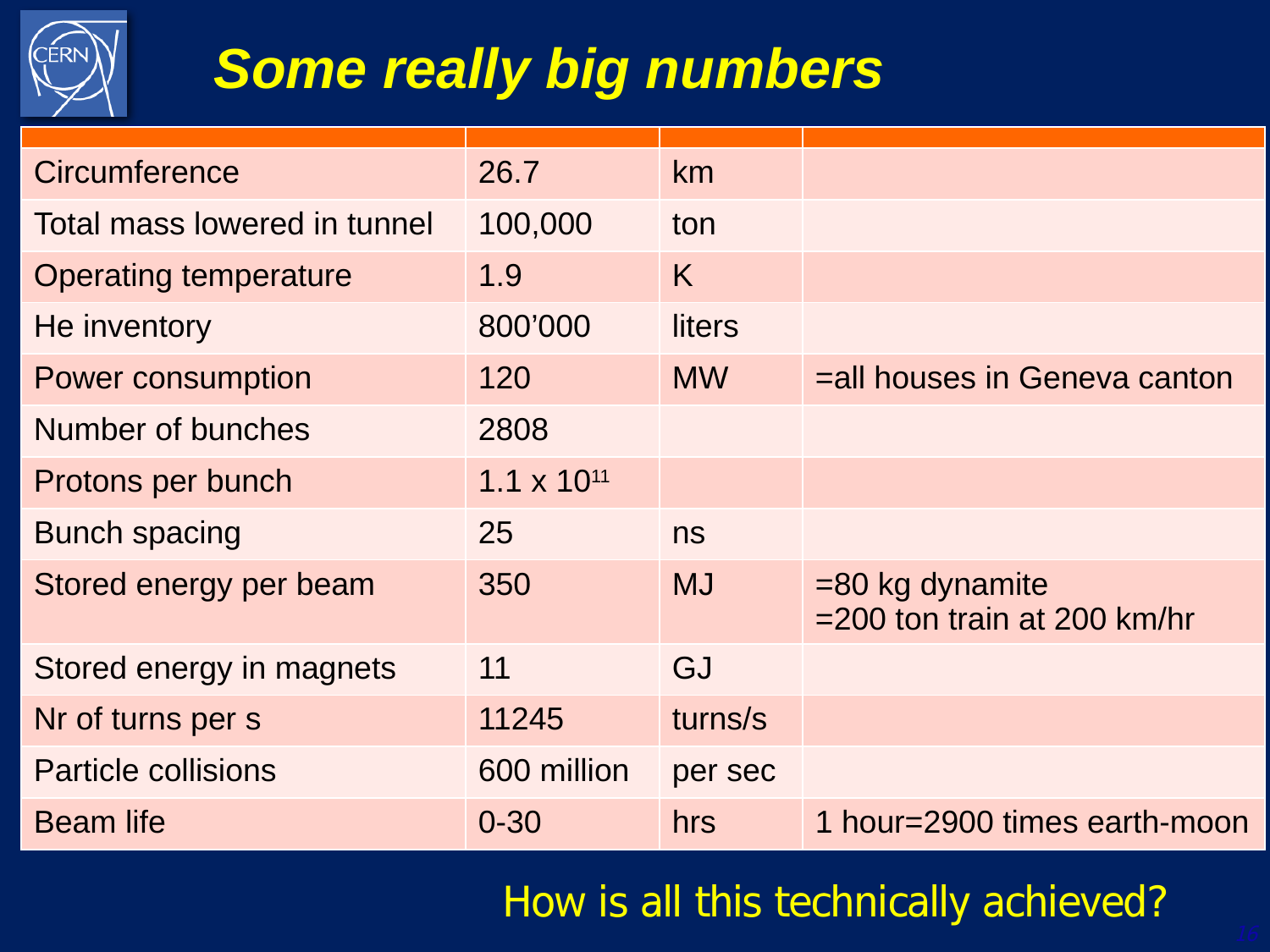

# Some really big numbers
|  |  |  |  |
| --- | --- | --- | --- |
| Circumference | 26.7 | km |  |
| Total mass lowered in tunnel | 100,000 | ton |  |
| Operating temperature | 1.9 | K |  |
| He inventory | 800’000 | liters |  |
| Power consumption | 120 | MW | =all houses in Geneva canton |
| Number of bunches | 2808 |  |  |
| Protons per bunch | 1.1 x 1011 |  |  |
| Bunch spacing | 25 | ns |  |
| Stored energy per beam | 350 | MJ | =80 kg dynamite =200 ton train at 200 km/hr |
| Stored energy in magnets | 11 | GJ |  |
| Nr of turns per s | 11245 | turns/s |  |
| Particle collisions | 600 million | per sec |  |
| Beam life | 0-30 | hrs | 1 hour=2900 times earth-moon |
How is all this technically achieved?
16